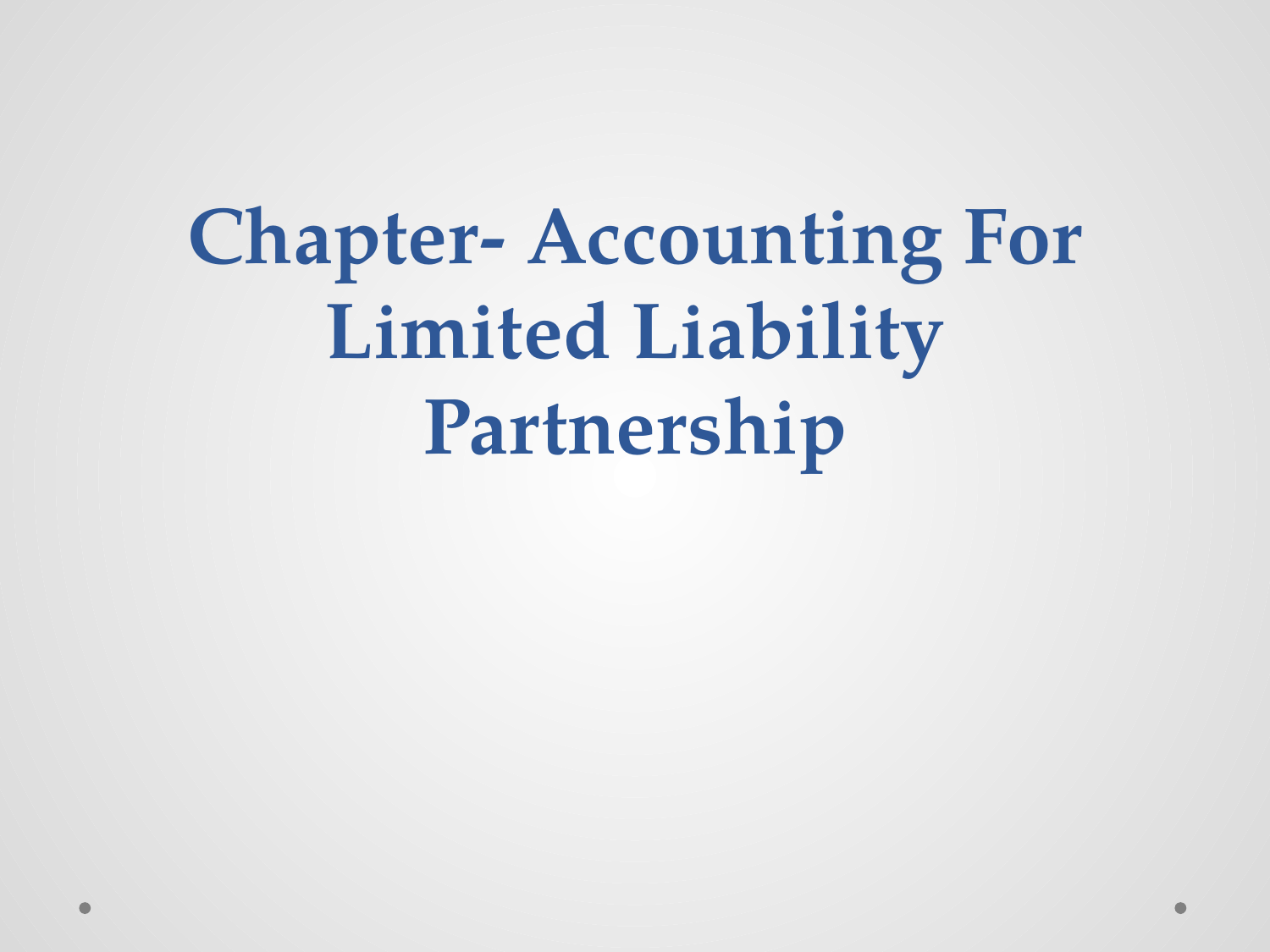

# Chapter- Accounting For Limited Liability Partnership